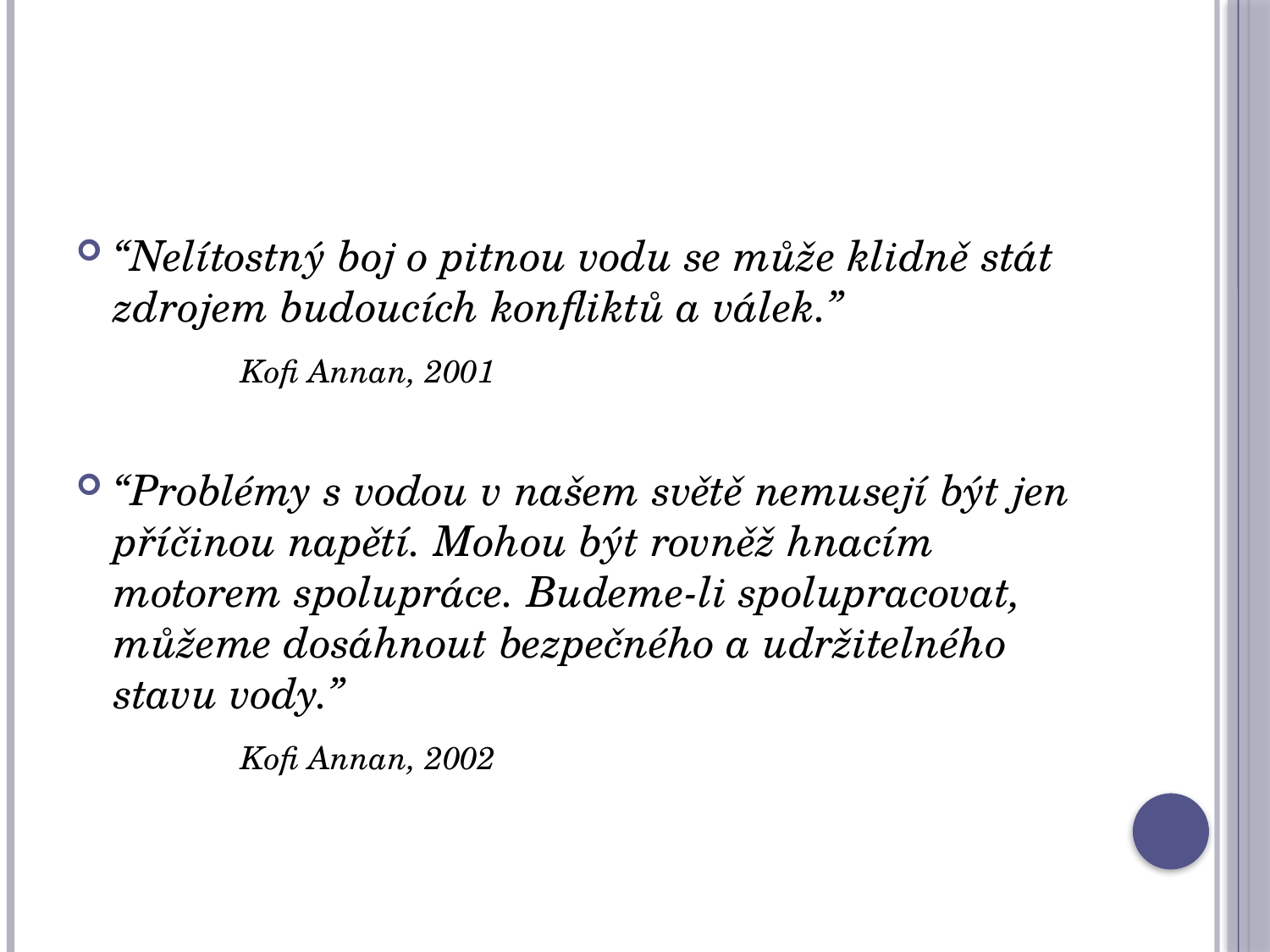

#
“Nelítostný boj o pitnou vodu se může klidně stát zdrojem budoucích konfliktů a válek.”
		Kofi Annan, 2001

“Problémy s vodou v našem světě nemusejí být jen příčinou napětí. Mohou být rovněž hnacím motorem spolupráce. Budeme-li spolupracovat, můžeme dosáhnout bezpečného a udržitelného stavu vody.”
		Kofi Annan, 2002